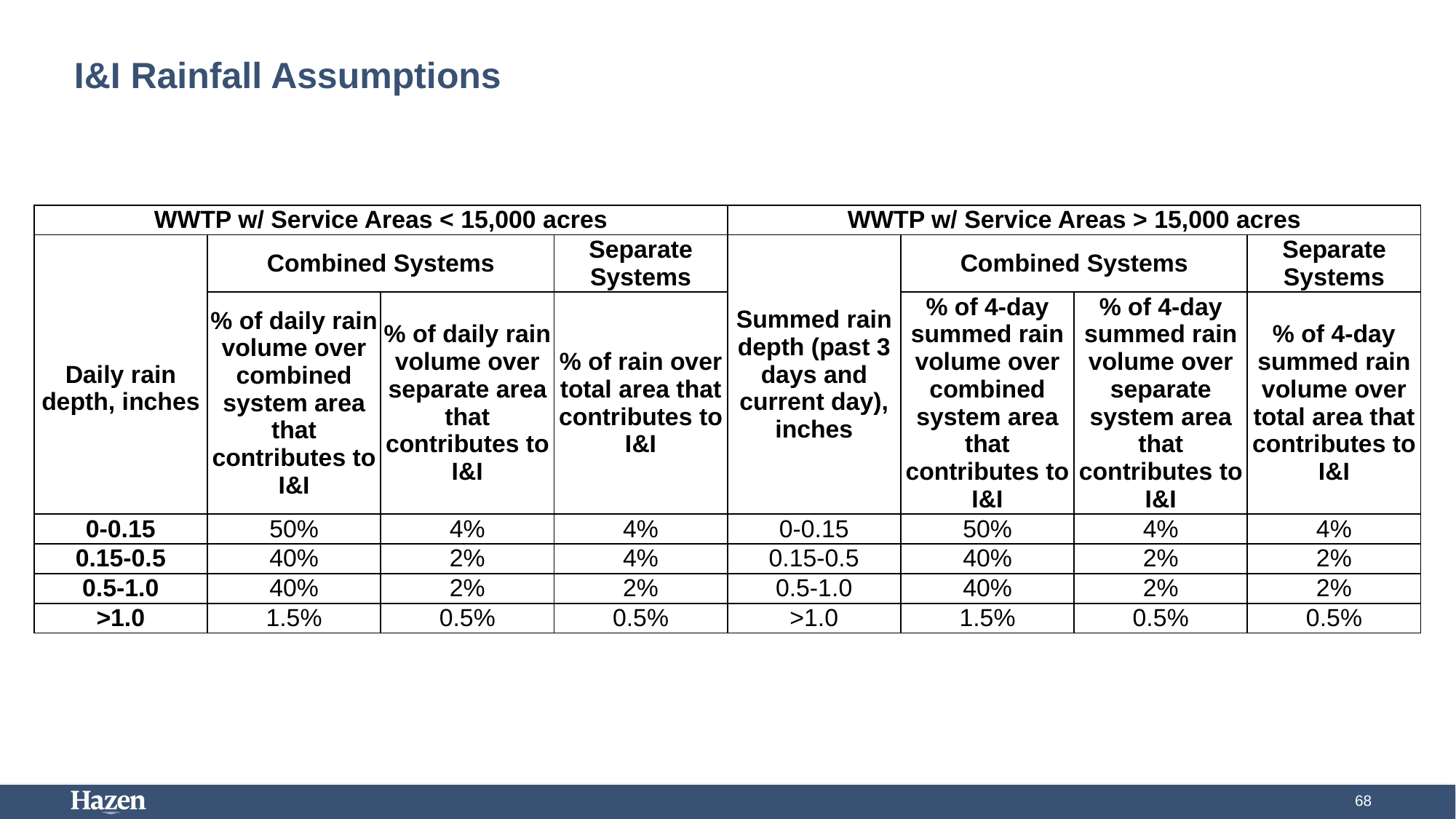

# I&I Rainfall Assumptions

| WWTP w/ Service Areas < 15,000 acres |  |  |  | WWTP w/ Service Areas > 15,000 acres |  |  |  |
| --- | --- | --- | --- | --- | --- | --- | --- |
| Daily rain depth, inches | Combined Systems |  | Separate Systems | Summed rain depth (past 3 days and current day), inches | Combined Systems |  | Separate Systems |
|  | % of daily rain volume over combined system area that contributes to I&I | % of daily rain volume over separate area that contributes to I&I | % of rain over total area that contributes to I&I |  | % of 4-day summed rain volume over combined system area that contributes to I&I | % of 4-day summed rain volume over separate system area that contributes to I&I | % of 4-day summed rain volume over total area that contributes to I&I |
| 0-0.15 | 50% | 4% | 4% | 0-0.15 | 50% | 4% | 4% |
| 0.15-0.5 | 40% | 2% | 4% | 0.15-0.5 | 40% | 2% | 2% |
| 0.5-1.0 | 40% | 2% | 2% | 0.5-1.0 | 40% | 2% | 2% |
| >1.0 | 1.5% | 0.5% | 0.5% | >1.0 | 1.5% | 0.5% | 0.5% |
68